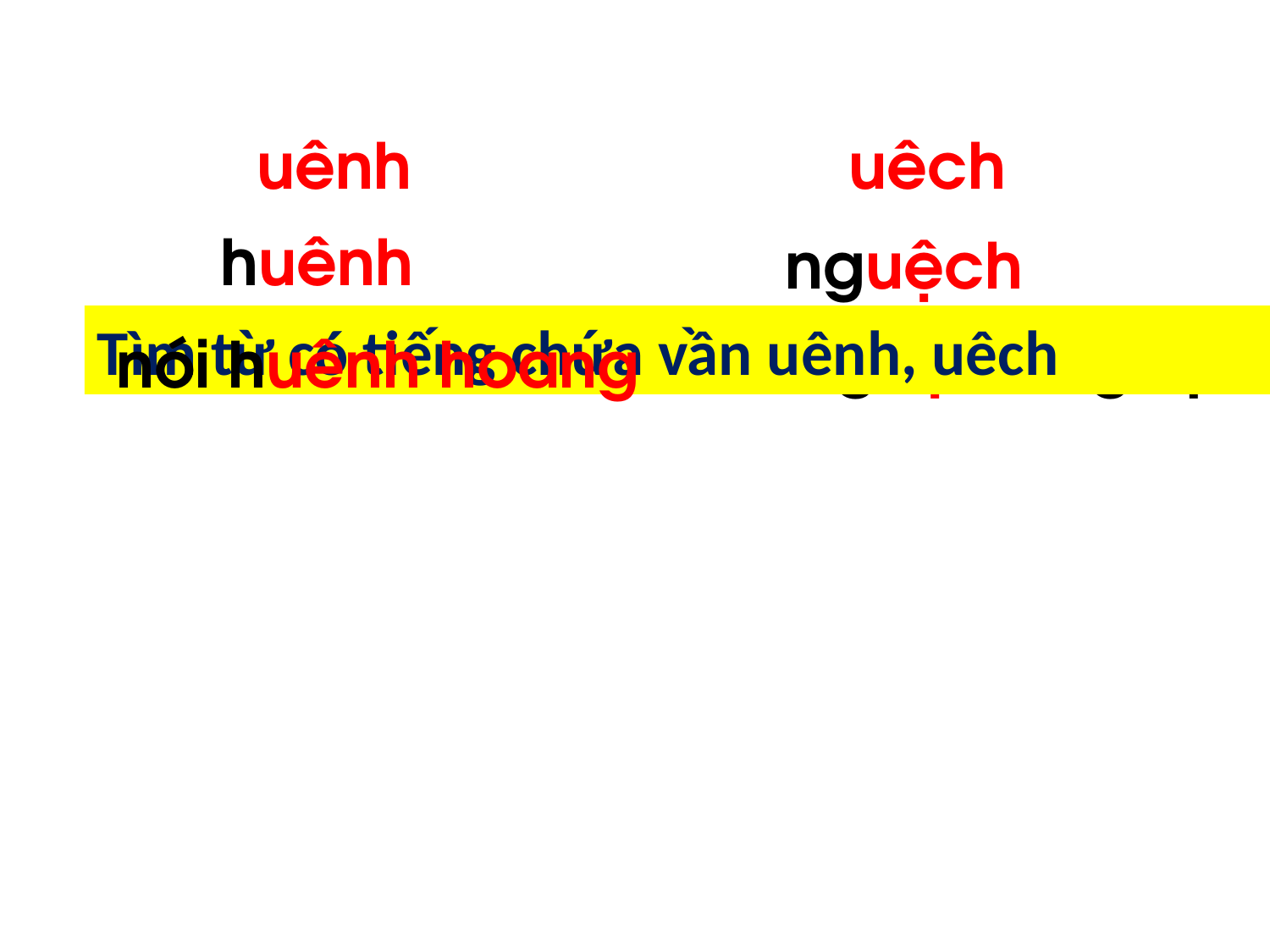

uênh
uêch
huênh
nguệch
Tìm từ có tiếng chứa vần uênh, uêch
vẽ nguệch ngoạc
nói huênh hoang